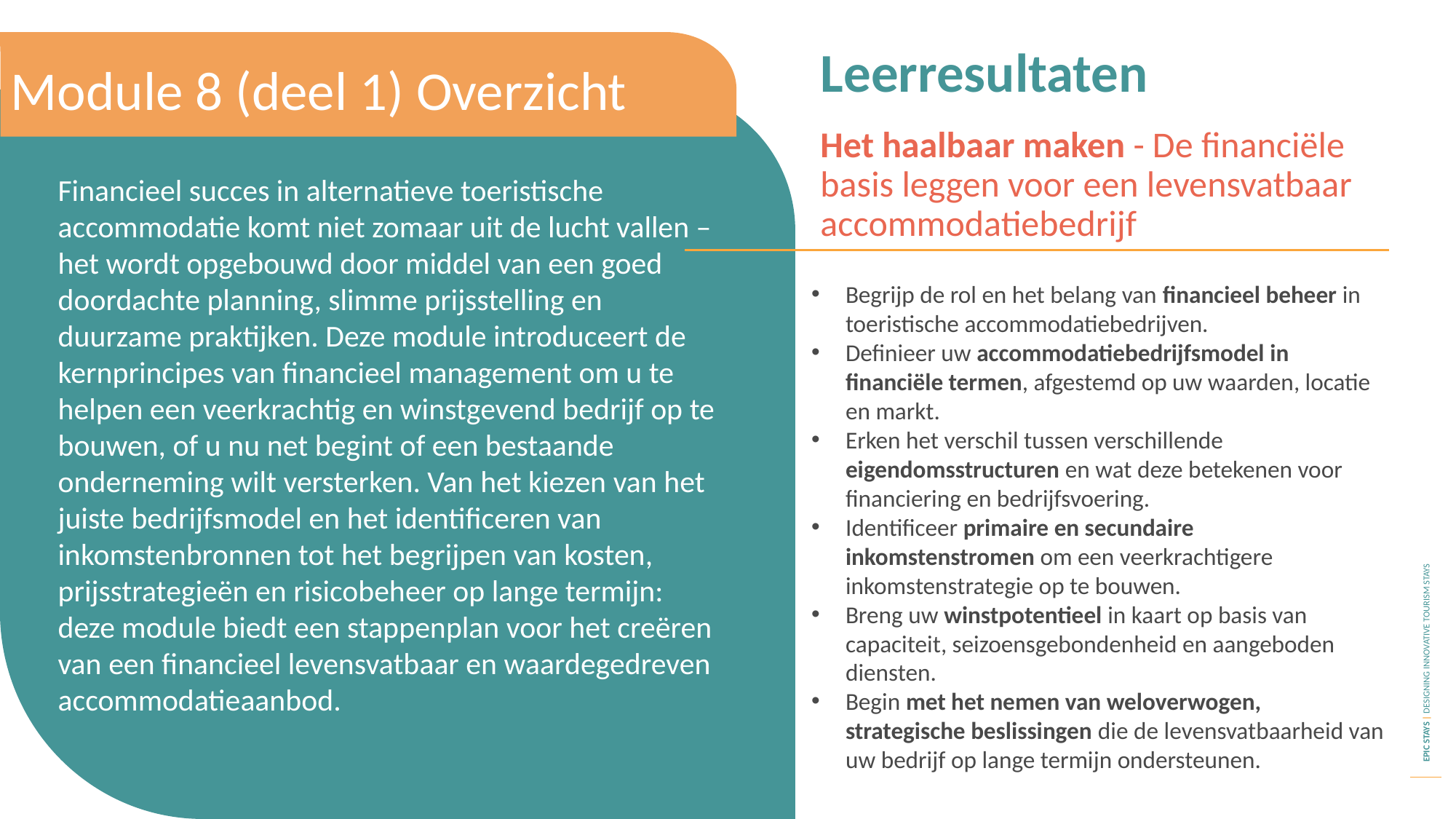

Leerresultaten
Module 8 (deel 1) Overzicht
Het haalbaar maken - De financiële basis leggen voor een levensvatbaar accommodatiebedrijf
Financieel succes in alternatieve toeristische accommodatie komt niet zomaar uit de lucht vallen – het wordt opgebouwd door middel van een goed doordachte planning, slimme prijsstelling en duurzame praktijken. Deze module introduceert de kernprincipes van financieel management om u te helpen een veerkrachtig en winstgevend bedrijf op te bouwen, of u nu net begint of een bestaande onderneming wilt versterken. Van het kiezen van het juiste bedrijfsmodel en het identificeren van inkomstenbronnen tot het begrijpen van kosten, prijsstrategieën en risicobeheer op lange termijn: deze module biedt een stappenplan voor het creëren van een financieel levensvatbaar en waardegedreven accommodatieaanbod.
Begrijp de rol en het belang van financieel beheer in toeristische accommodatiebedrijven.
Definieer uw accommodatiebedrijfsmodel in financiële termen, afgestemd op uw waarden, locatie en markt.
Erken het verschil tussen verschillende eigendomsstructuren en wat deze betekenen voor financiering en bedrijfsvoering.
Identificeer primaire en secundaire inkomstenstromen om een veerkrachtigere inkomstenstrategie op te bouwen.
Breng uw winstpotentieel in kaart op basis van capaciteit, seizoensgebondenheid en aangeboden diensten.
Begin met het nemen van weloverwogen, strategische beslissingen die de levensvatbaarheid van uw bedrijf op lange termijn ondersteunen.